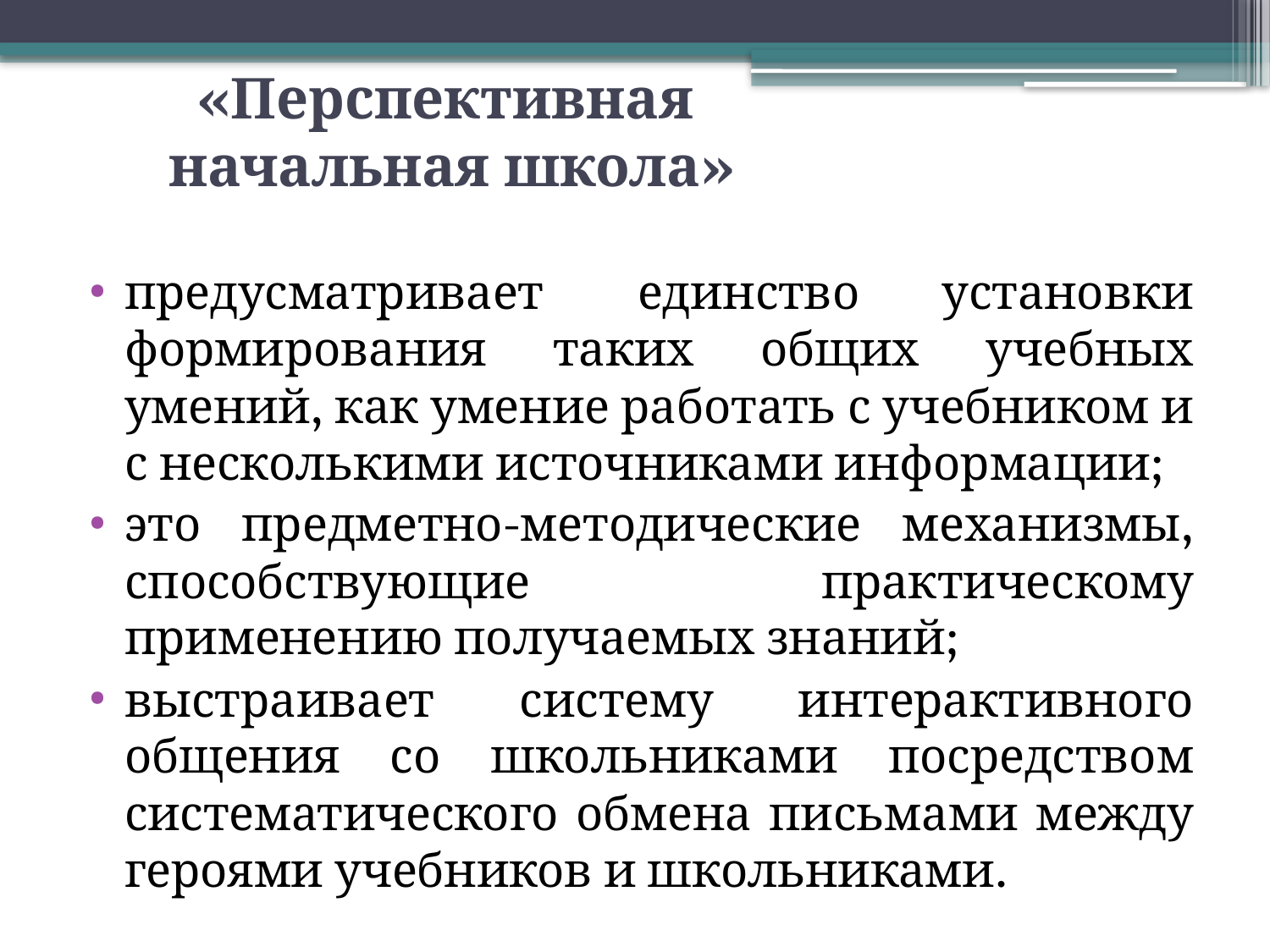

# «Перспективная начальная школа»
предусматривает  единство установки формирования таких общих учебных умений, как умение работать с учебником и с несколькими источниками информации;
это предметно-методические механизмы, способствующие практическому применению получаемых знаний;
выстраивает систему интерактивного общения со школьниками посредством систематического обмена письмами между героями учебников и школьниками.